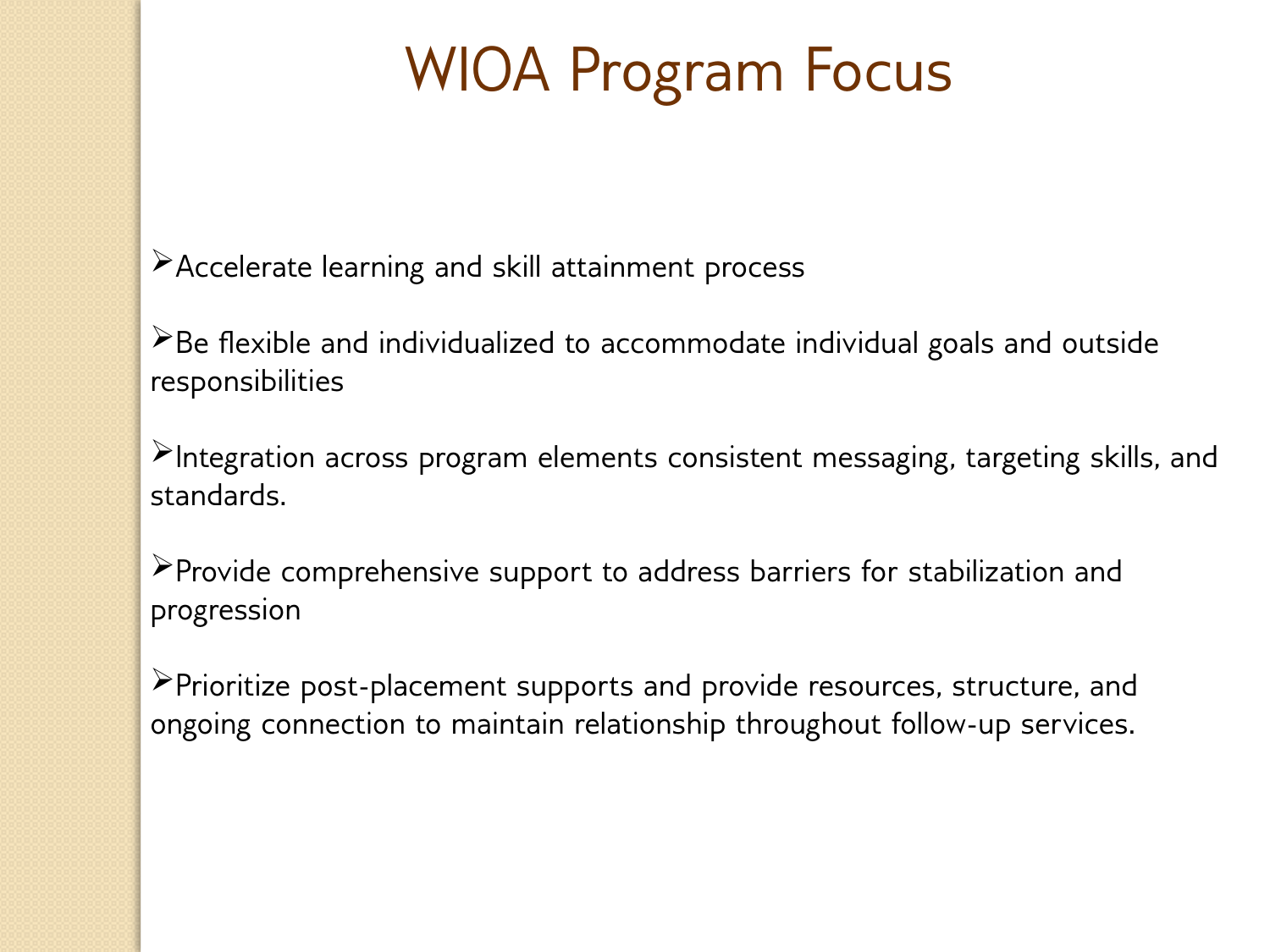

WIOA Program Focus

Accelerate learning and skill attainment process

Be flexible and individualized to accommodate individual goals and outside responsibilities

Integration across program elements consistent messaging, targeting skills, and standards.

Provide comprehensive support to address barriers for stabilization and progression

Prioritize post-placement supports and provide resources, structure, and ongoing connection to maintain relationship throughout follow-up services.